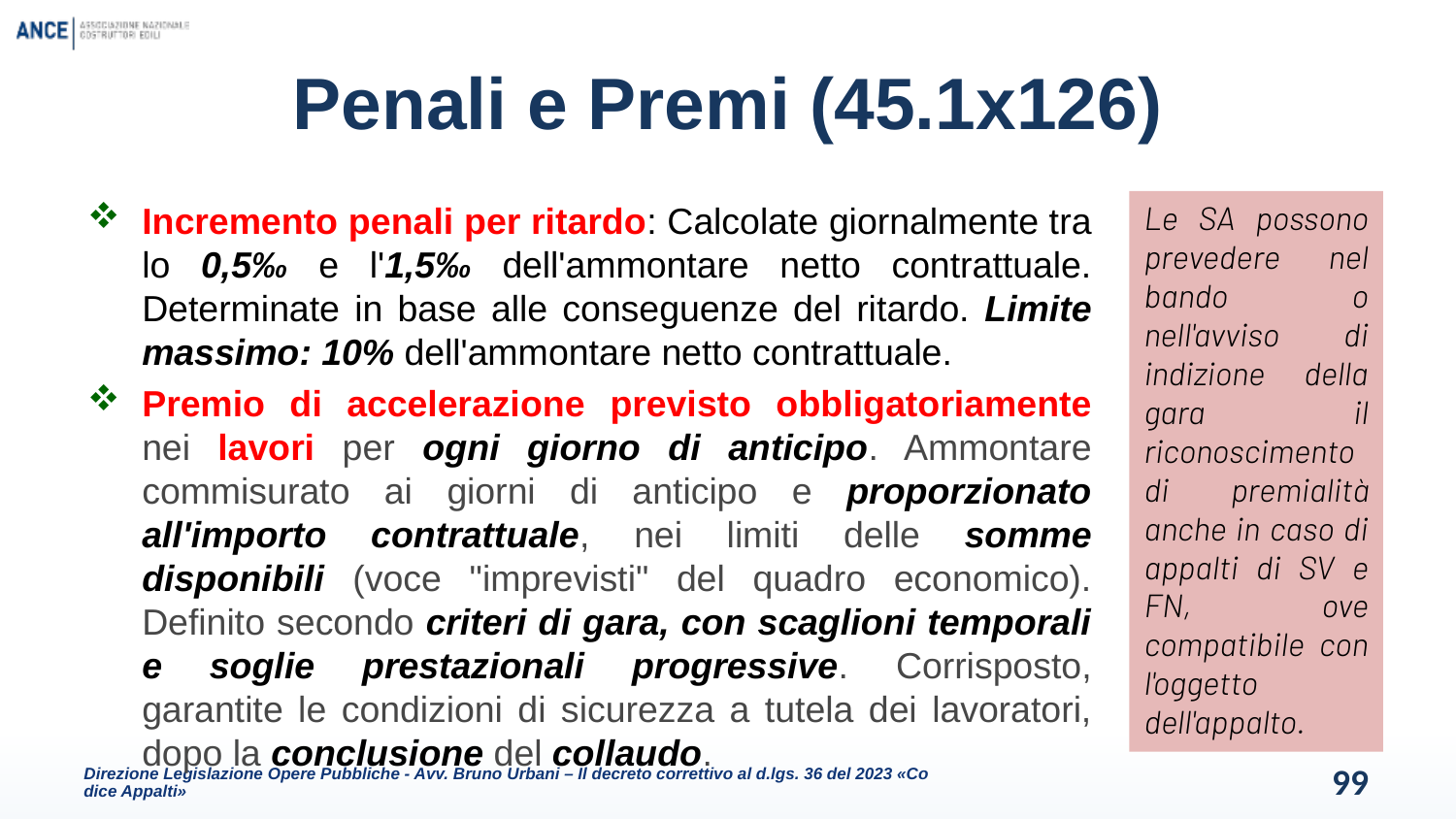

# Penali e Premi (45.1x126)
Le SA possono prevedere nel bando o nell'avviso di indizione della gara il riconoscimento di premialità anche in caso di appalti di SV e FN, ove compatibile con l'oggetto dell'appalto.
Incremento penali per ritardo: Calcolate giornalmente tra lo 0,5‰ e l'1,5‰ dell'ammontare netto contrattuale. Determinate in base alle conseguenze del ritardo. Limite massimo: 10% dell'ammontare netto contrattuale.
Premio di accelerazione previsto obbligatoriamente nei lavori per ogni giorno di anticipo. Ammontare commisurato ai giorni di anticipo e proporzionato all'importo contrattuale, nei limiti delle somme disponibili (voce "imprevisti" del quadro economico). Definito secondo criteri di gara, con scaglioni temporali e soglie prestazionali progressive. Corrisposto, garantite le condizioni di sicurezza a tutela dei lavoratori, dopo la conclusione del collaudo.
Direzione Legislazione Opere Pubbliche - Avv. Bruno Urbani – Il decreto correttivo al d.lgs. 36 del 2023 «Codice Appalti»
99